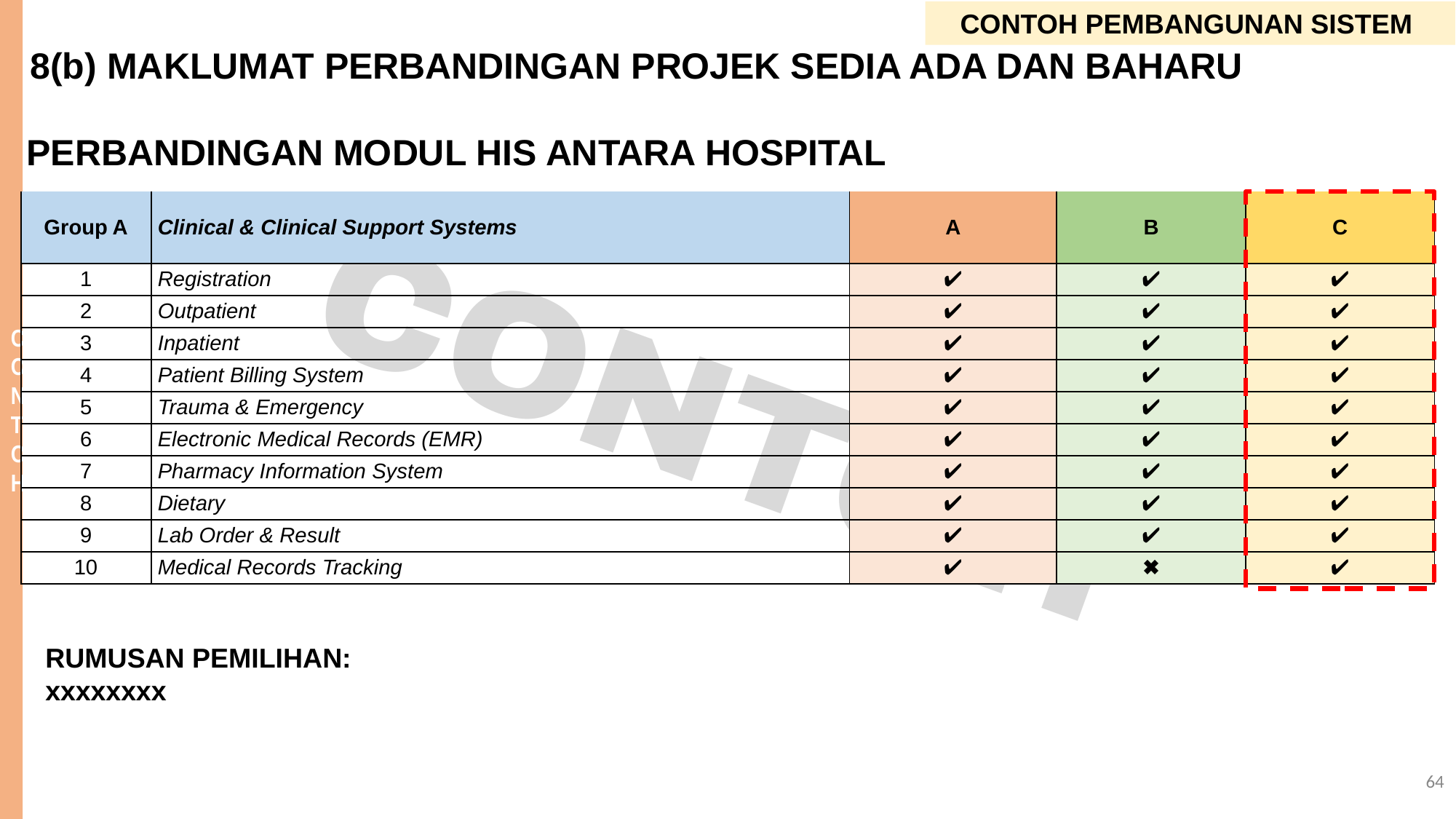

CONTOH PEMBANGUNAN SISTEM
8(b) MAKLUMAT PERBANDINGAN PROJEK SEDIA ADA DAN BAHARU
PERBANDINGAN MODUL HIS ANTARA HOSPITAL
| Group A | Clinical & Clinical Support Systems | A | B | C |
| --- | --- | --- | --- | --- |
| 1 | Registration | ✔ | ✔ | ✔ |
| 2 | Outpatient | ✔ | ✔ | ✔ |
| 3 | Inpatient | ✔ | ✔ | ✔ |
| 4 | Patient Billing System | ✔ | ✔ | ✔ |
| 5 | Trauma & Emergency | ✔ | ✔ | ✔ |
| 6 | Electronic Medical Records (EMR) | ✔ | ✔ | ✔ |
| 7 | Pharmacy Information System | ✔ | ✔ | ✔ |
| 8 | Dietary | ✔ | ✔ | ✔ |
| 9 | Lab Order & Result | ✔ | ✔ | ✔ |
| 10 | Medical Records Tracking | ✔ | ✖ | ✔ |

RUMUSAN PEMILIHAN:
xxxxxxxx
64